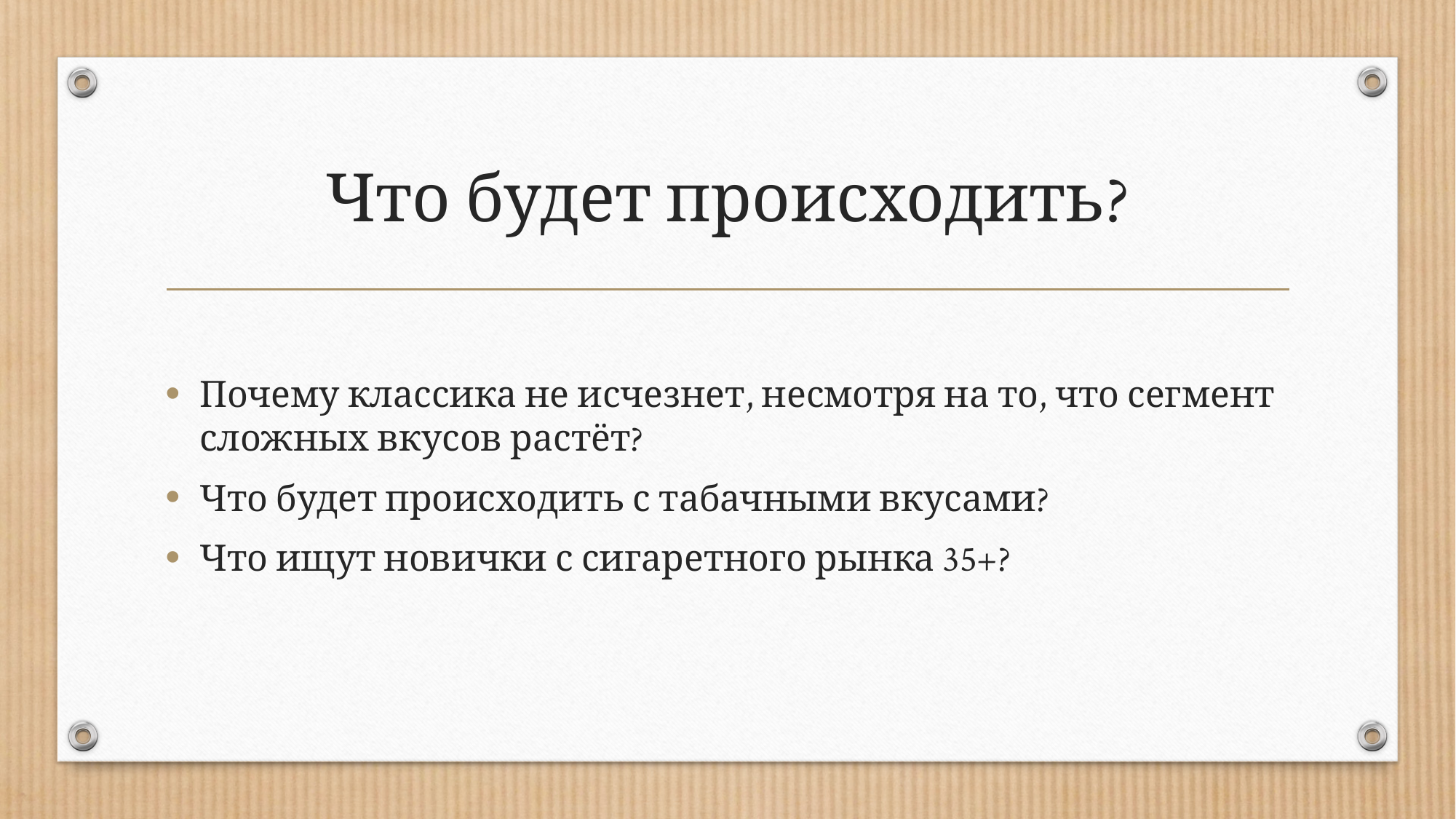

# Что будет происходить?

Почему классика не исчезнет, несмотря на то, что сегмент сложных вкусов растёт?
Что будет происходить с табачными вкусами?
Что ищут новички с сигаретного рынка 35+?